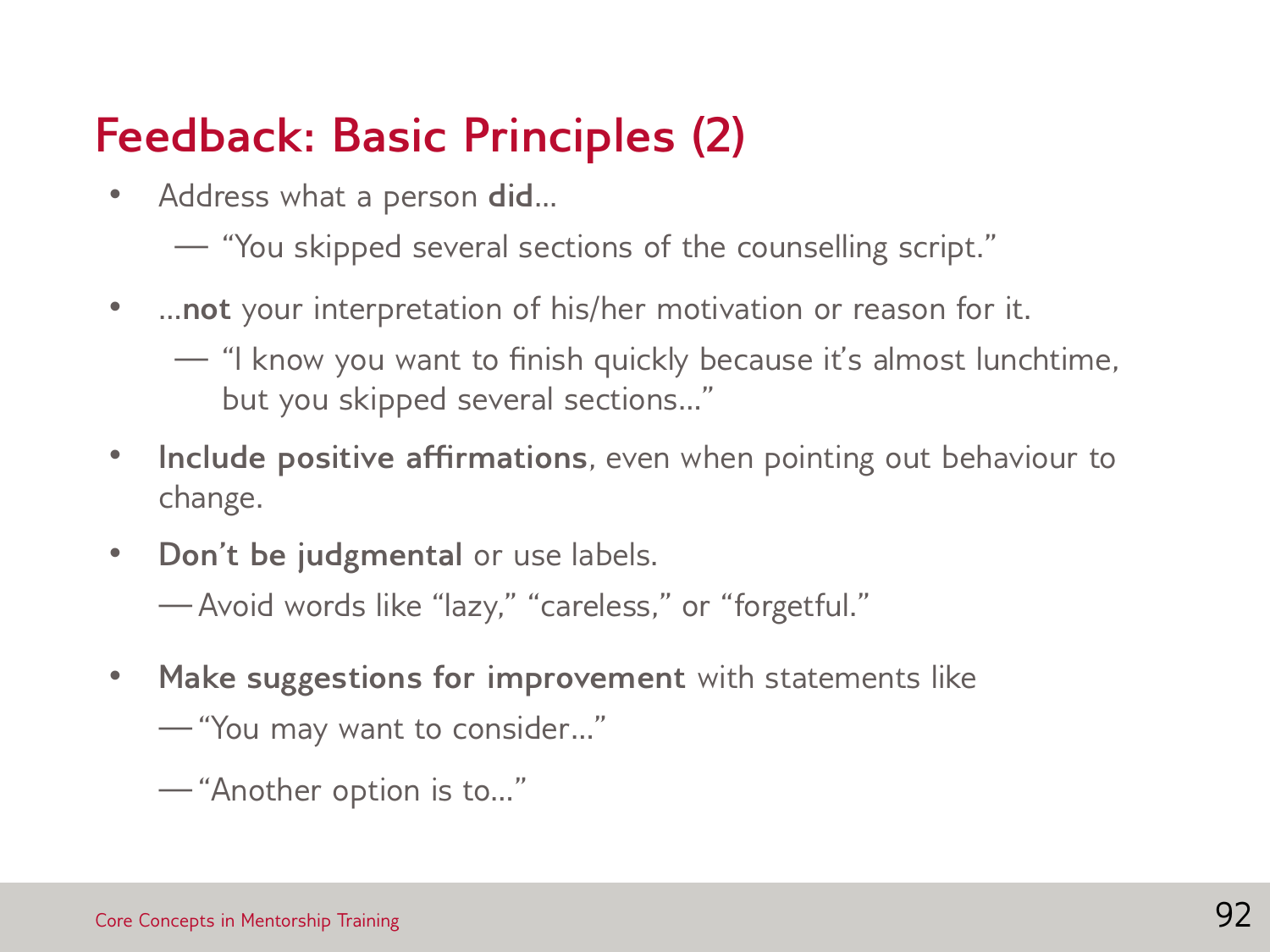

# Feedback: Basic Principles (2)
Address what a person did...
“You skipped several sections of the counselling script.”
…not your interpretation of his/her motivation or reason for it.
“I know you want to finish quickly because it’s almost lunchtime, but you skipped several sections…”
Include positive affirmations, even when pointing out behaviour to change.
Don’t be judgmental or use labels.
Avoid words like “lazy,” “careless,” or “forgetful.”
Make suggestions for improvement with statements like
“You may want to consider…”
“Another option is to…”
92